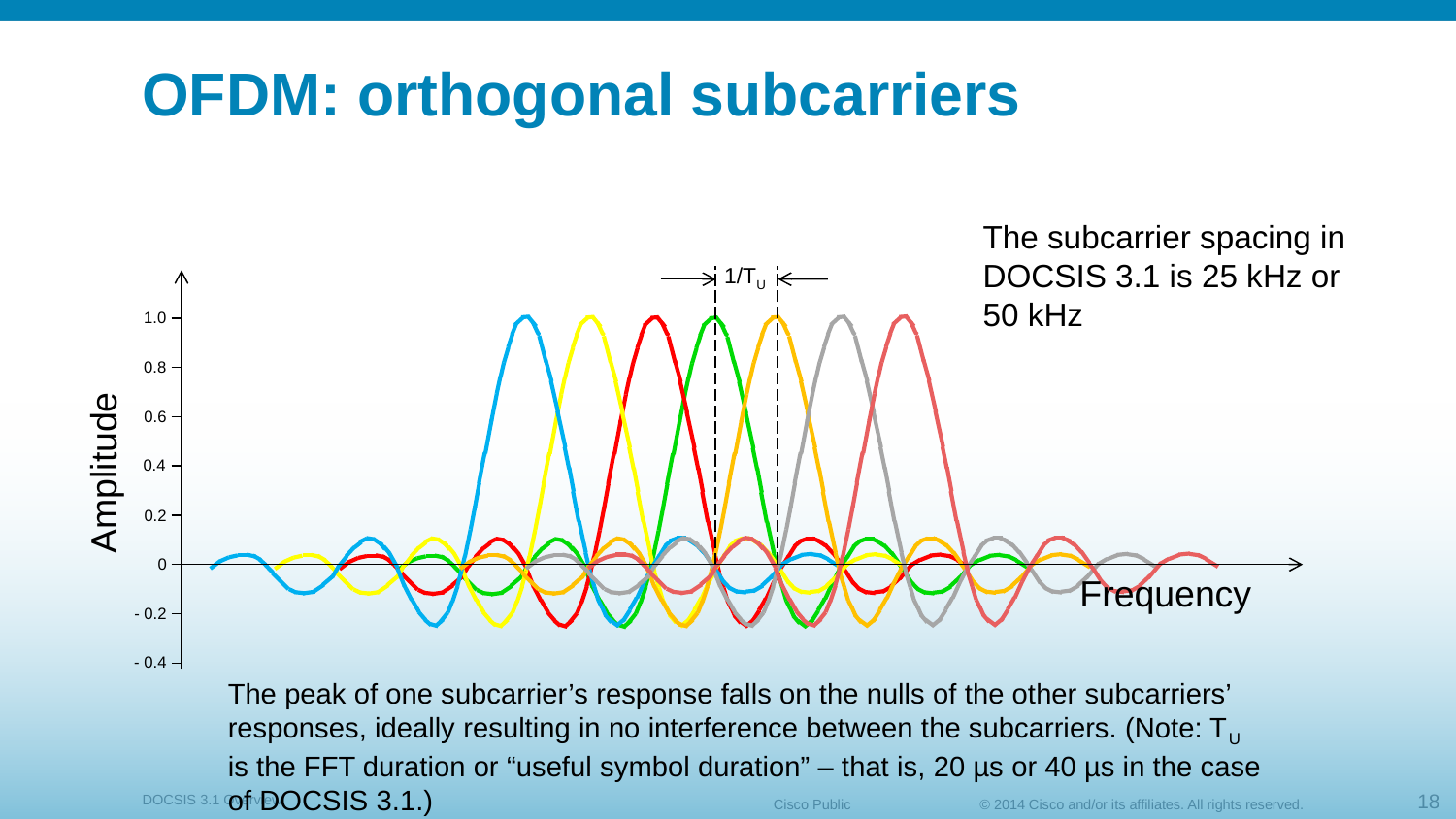

# OFDM: orthogonal subcarriers
The subcarrier spacing in DOCSIS 3.1 is 25 kHz or 50 kHz
1/TU
1.0
0.8
0.6
Amplitude
0.4
0.2
0
- 0.2
- 0.4

Frequency
The peak of one subcarrier’s response falls on the nulls of the other subcarriers’ responses, ideally resulting in no interference between the subcarriers. (Note: TU is the FFT duration or “useful symbol duration” – that is, 20 µs or 40 µs in the case of DOCSIS 3.1.)